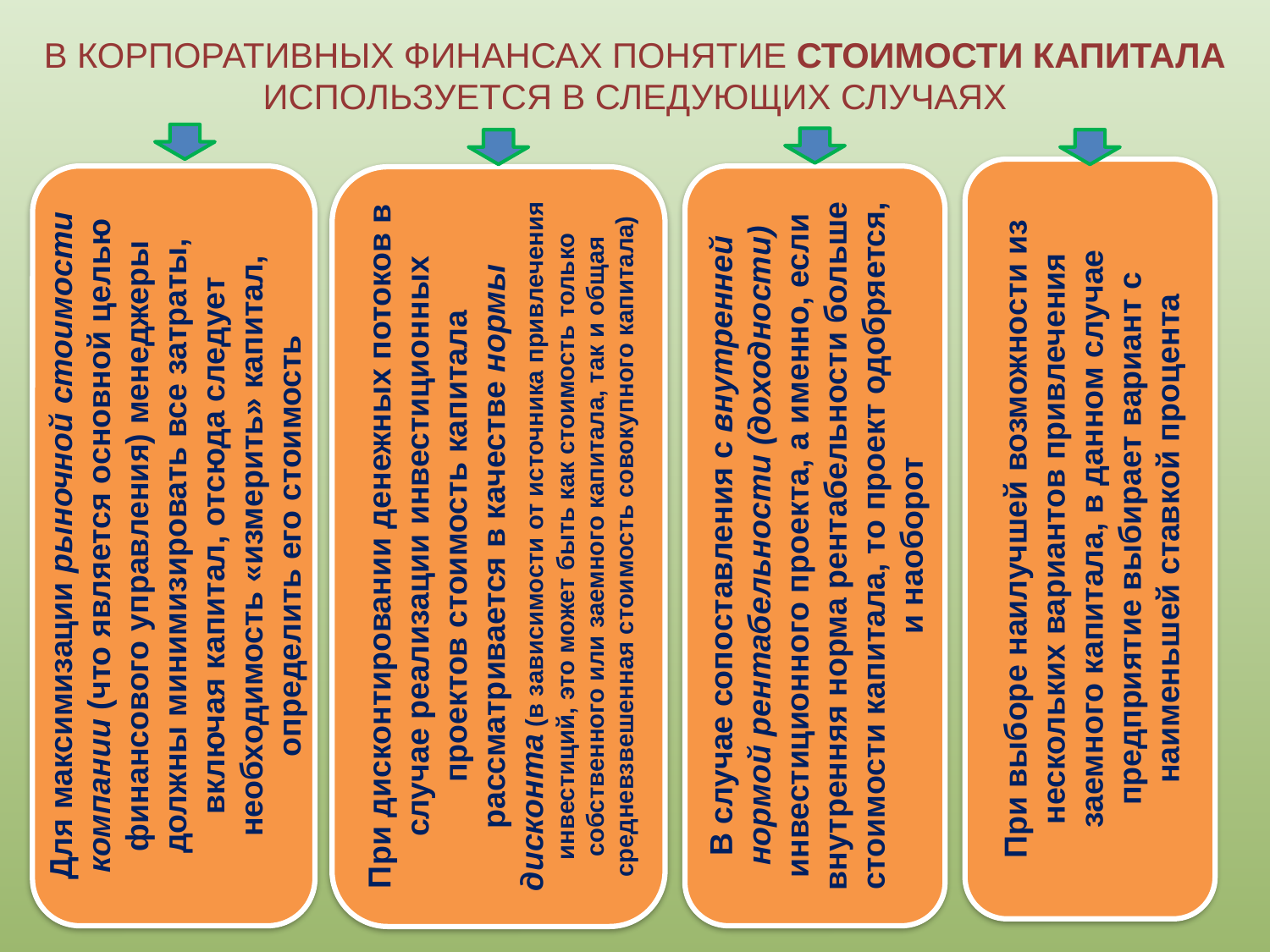

В КОРПОРАТИВНЫХ ФИНАНСАХ ПОНЯТИЕ СТОИМОСТИ КАПИТАЛА ИСПОЛЬЗУЕТСЯ В СЛЕДУЮЩИХ СЛУЧАЯХ

При выборе наилучшей возможности из нескольких вариантов привлечения заемного капитала, в данном случае предприятие выбирает вариант с наименьшей ставкой процента
Для максимизации рыночной стоимости компании (что является основной целью финансового управления) менеджеры должны минимизировать все затраты, включая капитал, отсюда следует необходимость «измерить» капитал, определить его стоимость

В случае сопоставления с внутренней нормой рентабельности (доходности) инвестиционного проекта, а именно, если внутренняя норма рентабельности больше стоимости капитала, то проект одобряется, и наоборот

При дисконтировании денежных потоков в случае реализации инвестиционных проектов стоимость капитала рассматривается в качестве нормы дисконта (в зависимости от источника привлечения инвестиций, это может быть как стоимость только собственного или заемного капитала, так и общая средневзвешенная стоимость совокупного капитала)